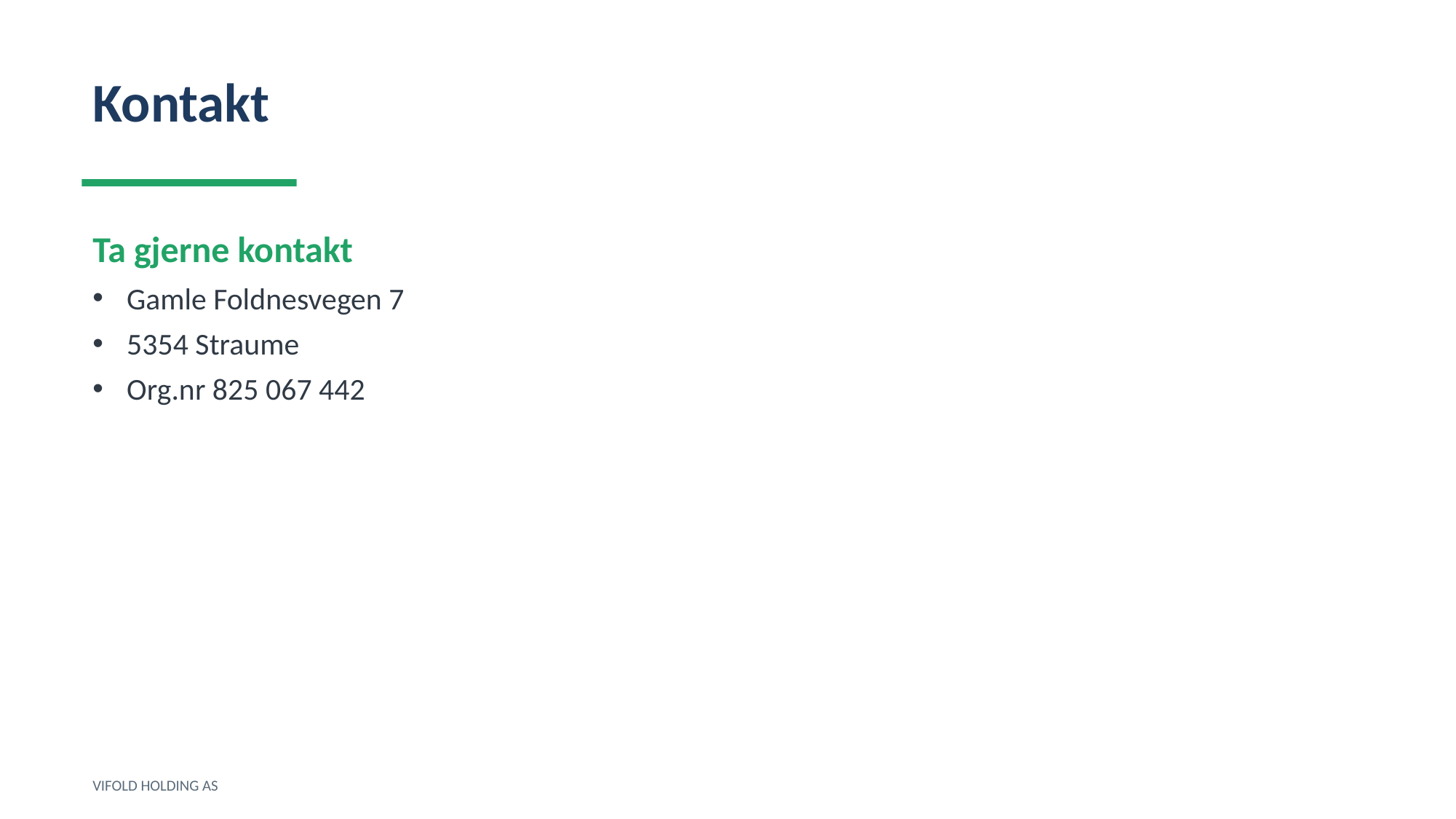

Kontakt

Ta gjerne kontakt
Gamle Foldnesvegen 7
5354 Straume
Org.nr 825 067 442
VIFOLD HOLDING AS